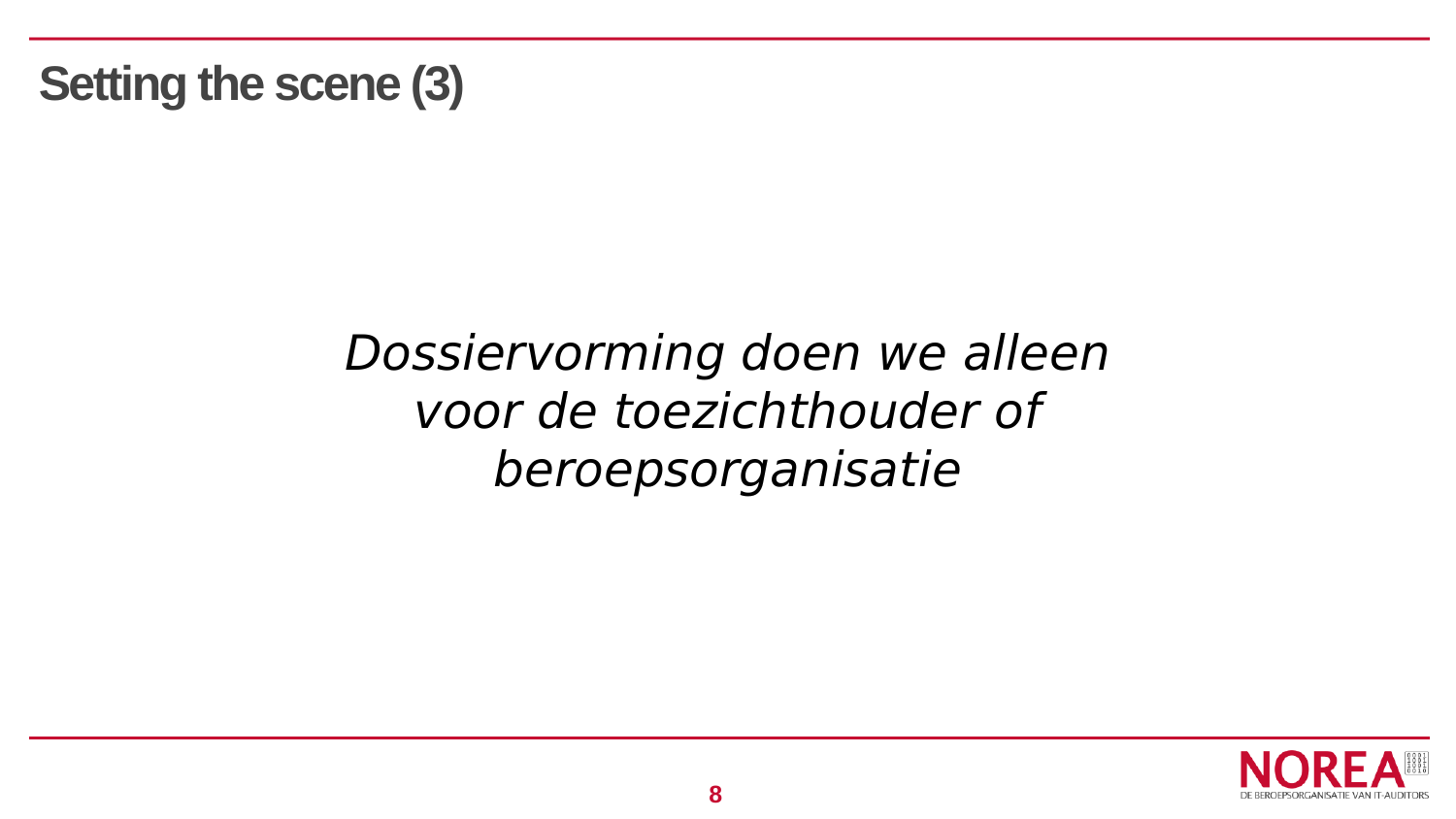

# Setting the scene (3)
Dossiervorming doen we alleen voor de toezichthouder of beroepsorganisatie